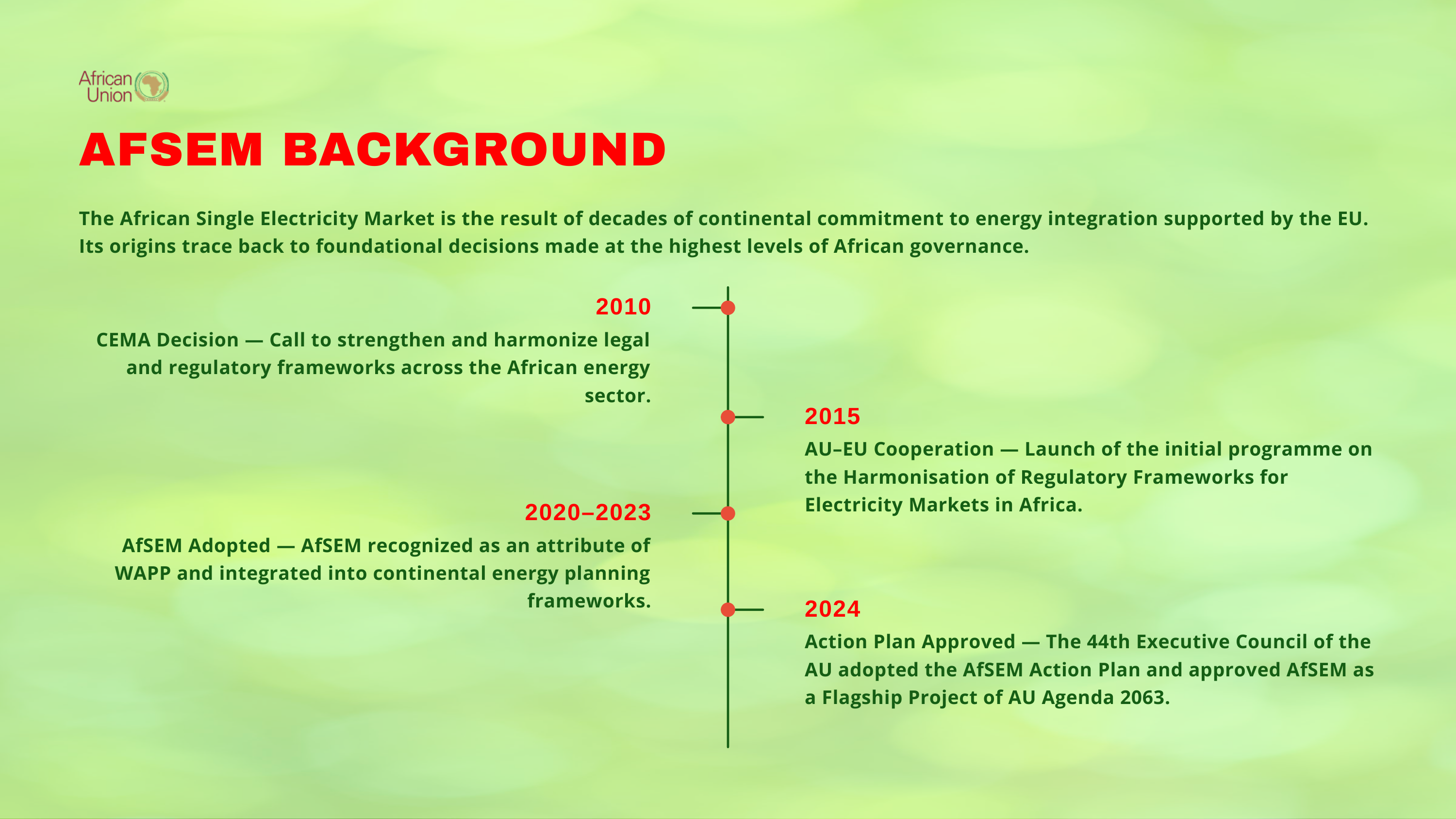

AFSEM BACKGROUND
The African Single Electricity Market is the result of decades of continental commitment to energy integration supported by the EU. Its origins trace back to foundational decisions made at the highest levels of African governance.

2010

CEMA Decision — Call to strengthen and harmonize legal and regulatory frameworks across the African energy sector.
2015

AU–EU Cooperation — Launch of the initial programme on the Harmonisation of Regulatory Frameworks for Electricity Markets in Africa.
2020–2023

AfSEM Adopted — AfSEM recognized as an attribute of WAPP and integrated into continental energy planning frameworks.
2024

Action Plan Approved — The 44th Executive Council of the AU adopted the AfSEM Action Plan and approved AfSEM as a Flagship Project of AU Agenda 2063.